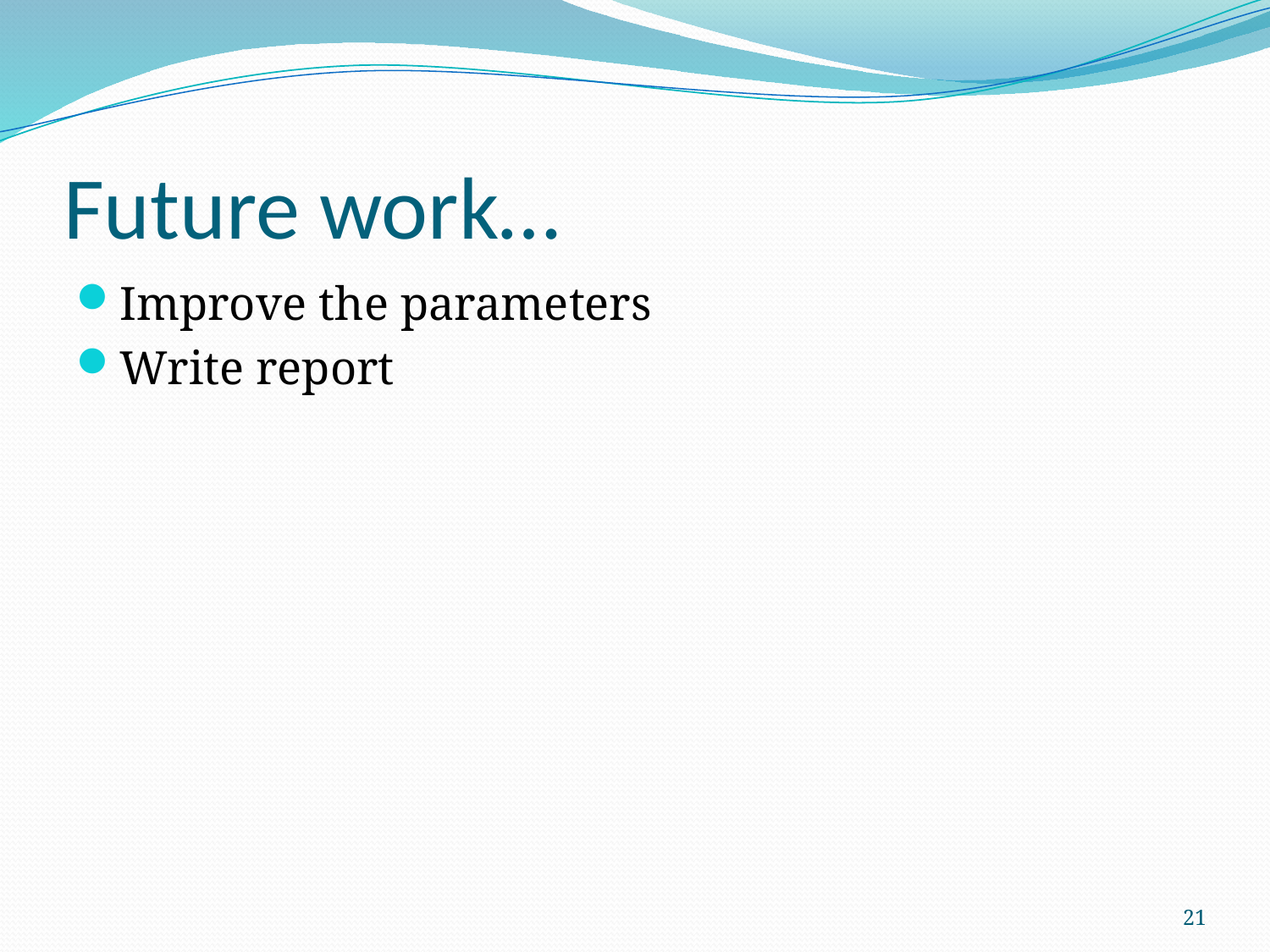

# Future work…
Improve the parameters
Write report

21